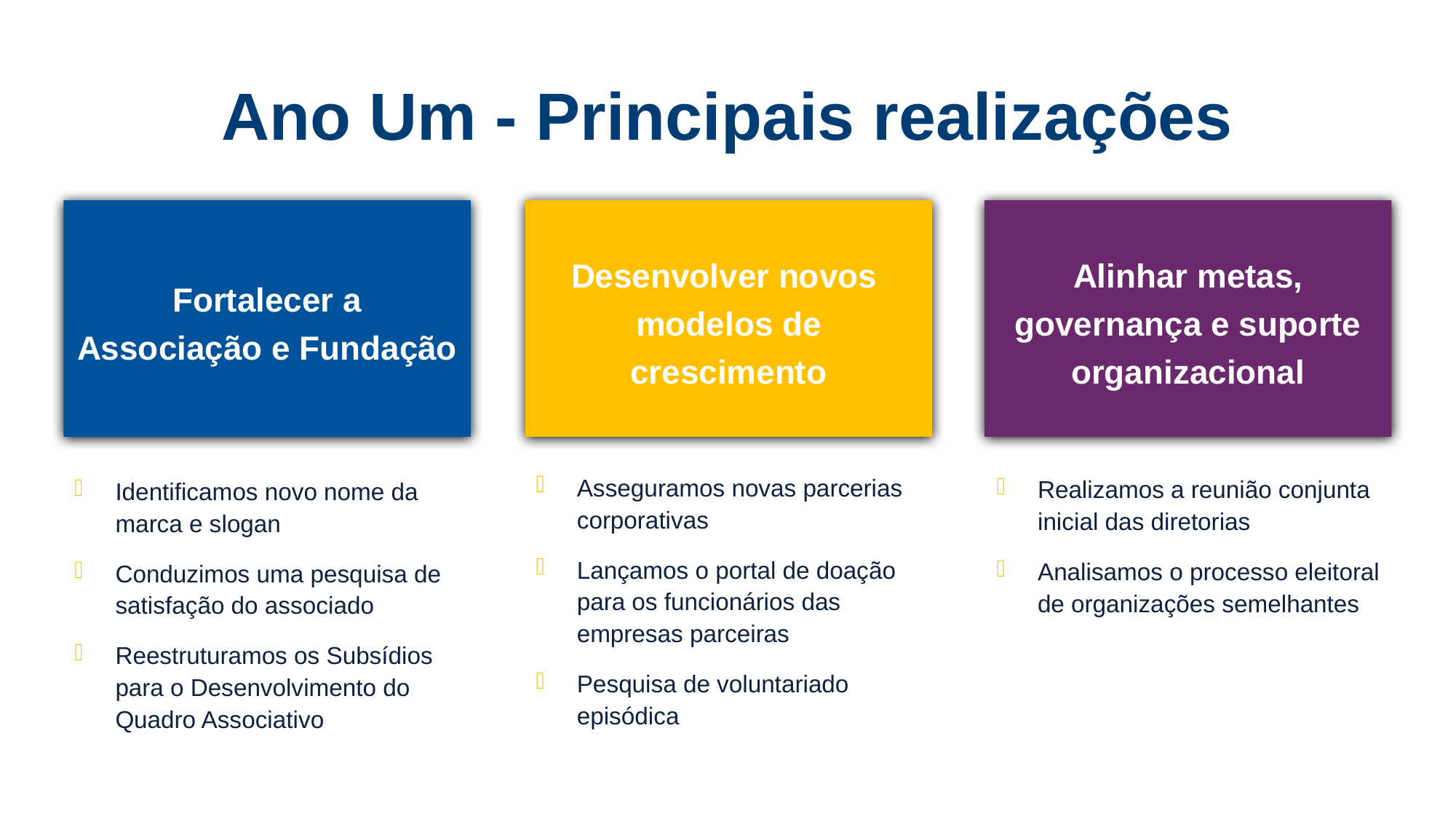

# Ano Um - Principais realizações
Fortalecer a Associação e Fundação
Desenvolver novos
modelos de crescimento
Alinhar metas, governança e suporte organizacional
Asseguramos novas parcerias corporativas
Lançamos o portal de doação para os funcionários das empresas parceiras
Pesquisa de voluntariado episódica
Realizamos a reunião conjunta inicial das diretorias
Analisamos o processo eleitoral de organizações semelhantes
Identificamos novo nome da marca e slogan
Conduzimos uma pesquisa de satisfação do associado
Reestruturamos os Subsídios para o Desenvolvimento do Quadro Associativo